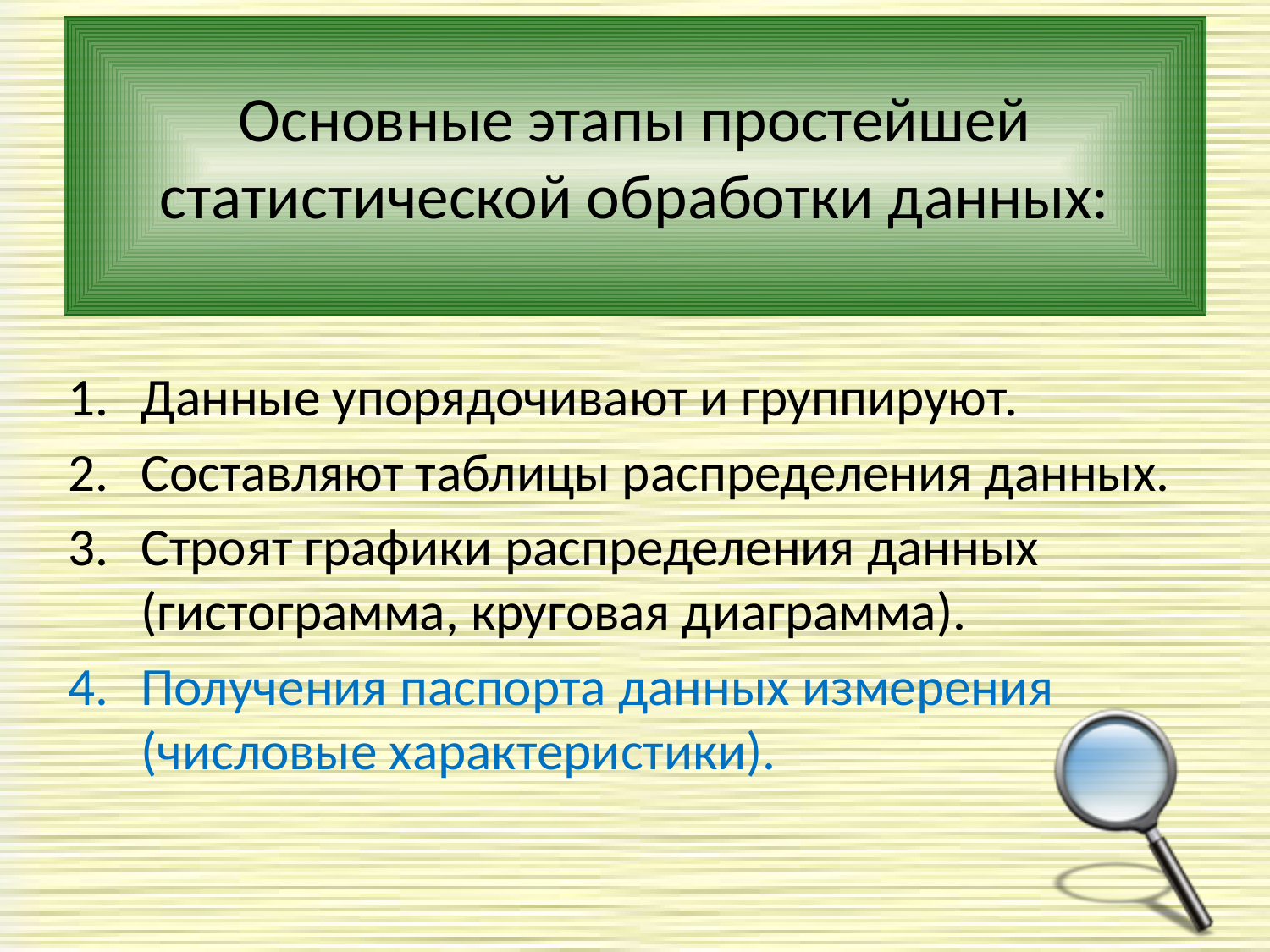

# Основные этапы простейшей статистической обработки данных:
Данные упорядочивают и группируют.
Составляют таблицы распределения данных.
Строят графики распределения данных (гистограмма, круговая диаграмма).
Получения паспорта данных измерения (числовые характеристики).